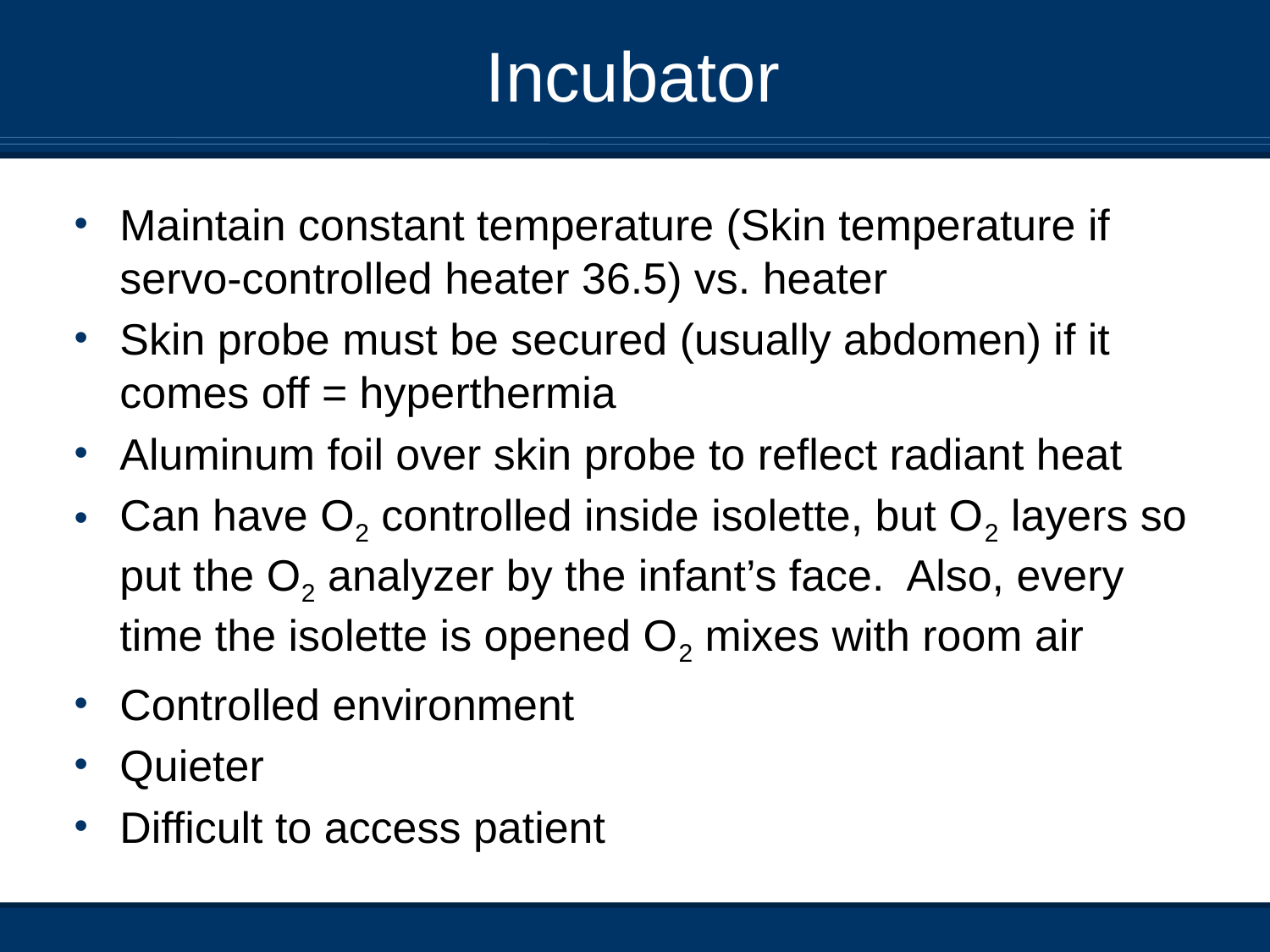

# Incubator
Maintain constant temperature (Skin temperature if servo-controlled heater 36.5) vs. heater
Skin probe must be secured (usually abdomen) if it comes off = hyperthermia
Aluminum foil over skin probe to reflect radiant heat
Can have O2 controlled inside isolette, but O2 layers so put the O2 analyzer by the infant’s face.  Also, every time the isolette is opened O2 mixes with room air
Controlled environment
Quieter
Difficult to access patient